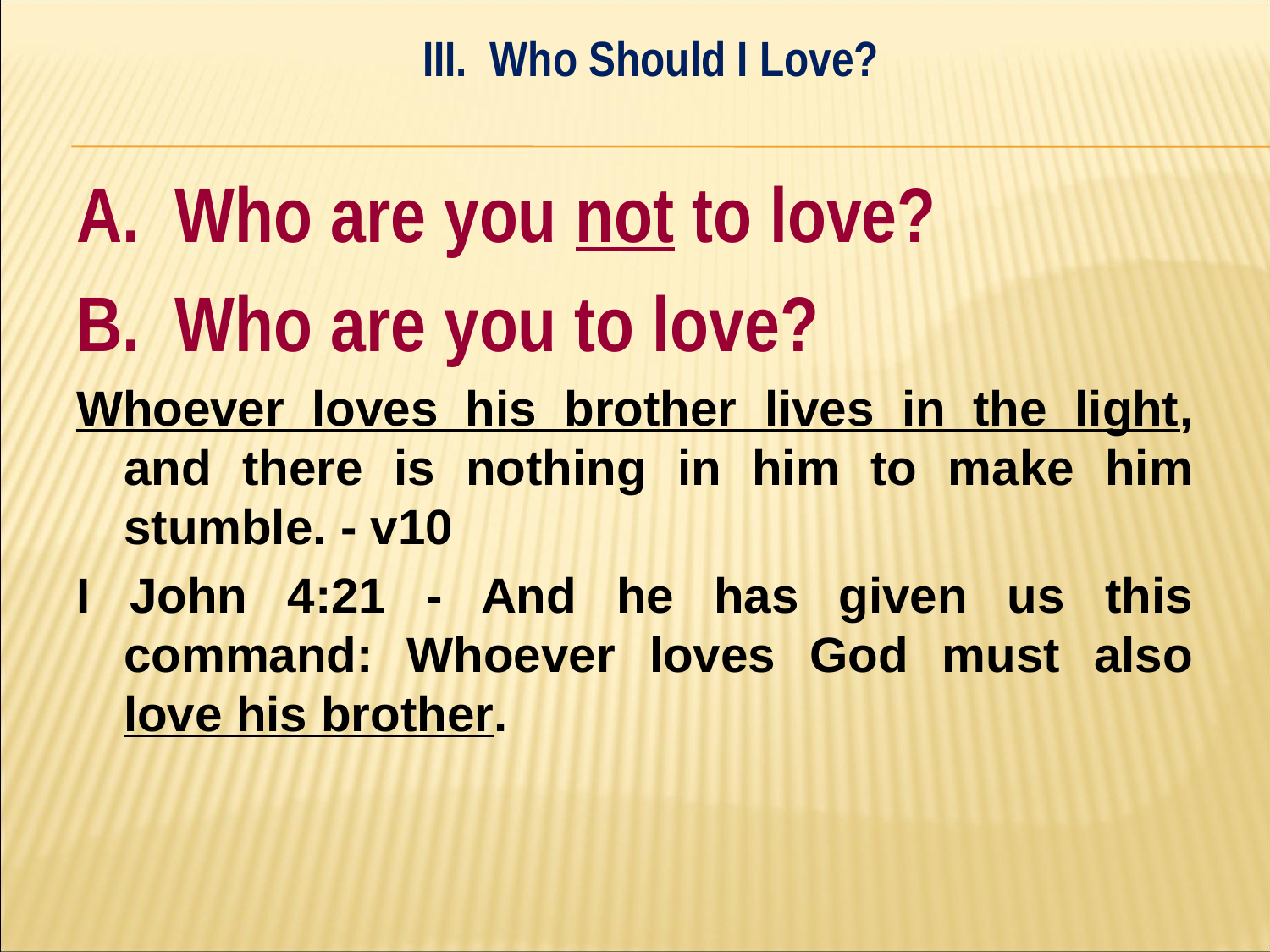

III.  Who Should I Love?
#
A.  Who are you not to love?
B.  Who are you to love?
Whoever loves his brother lives in the light, and there is nothing in him to make him stumble. - v10
I John 4:21 - And he has given us this command: Whoever loves God must also love his brother.